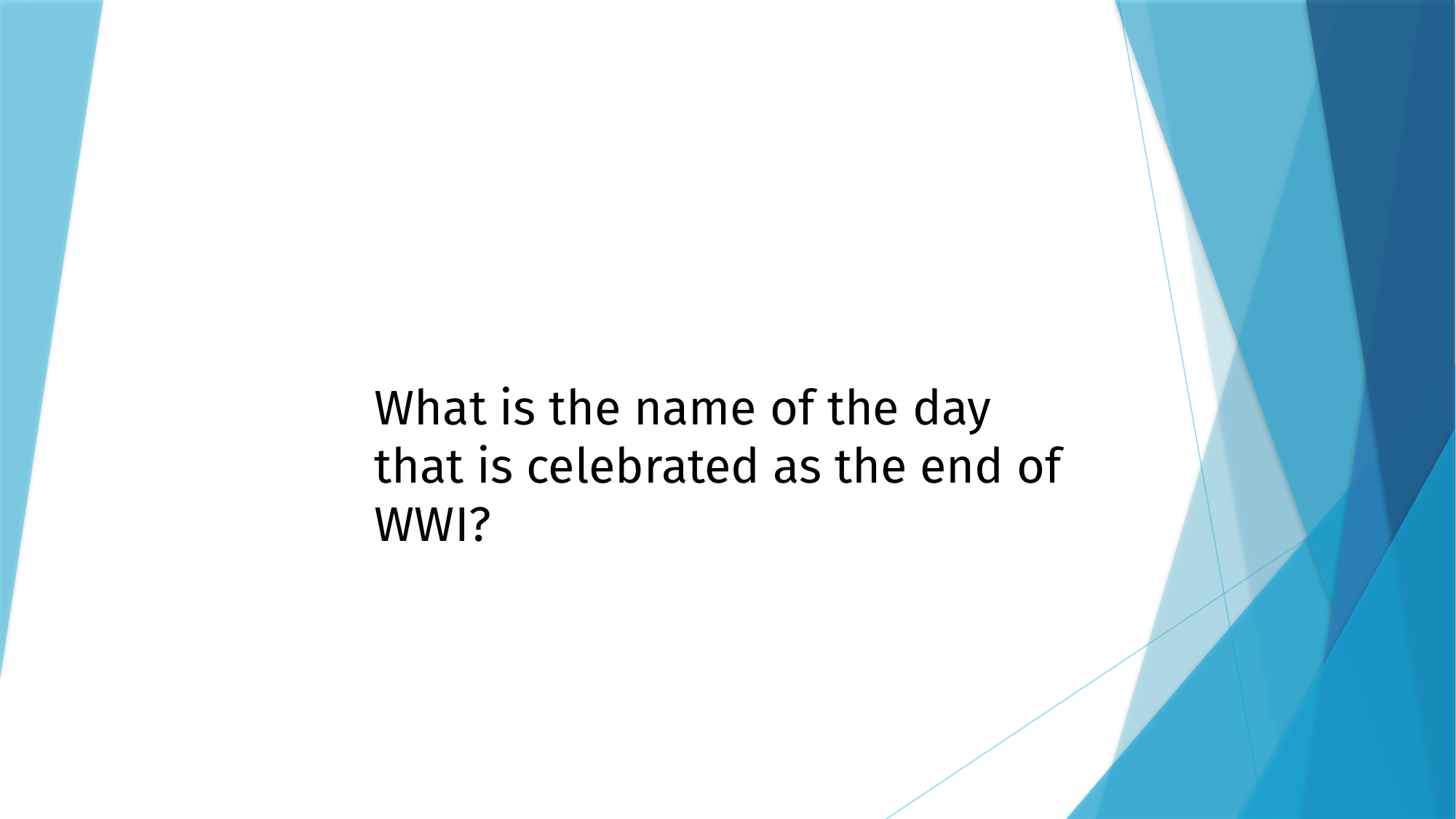

What is the name of the day that is celebrated as the end of WWI?